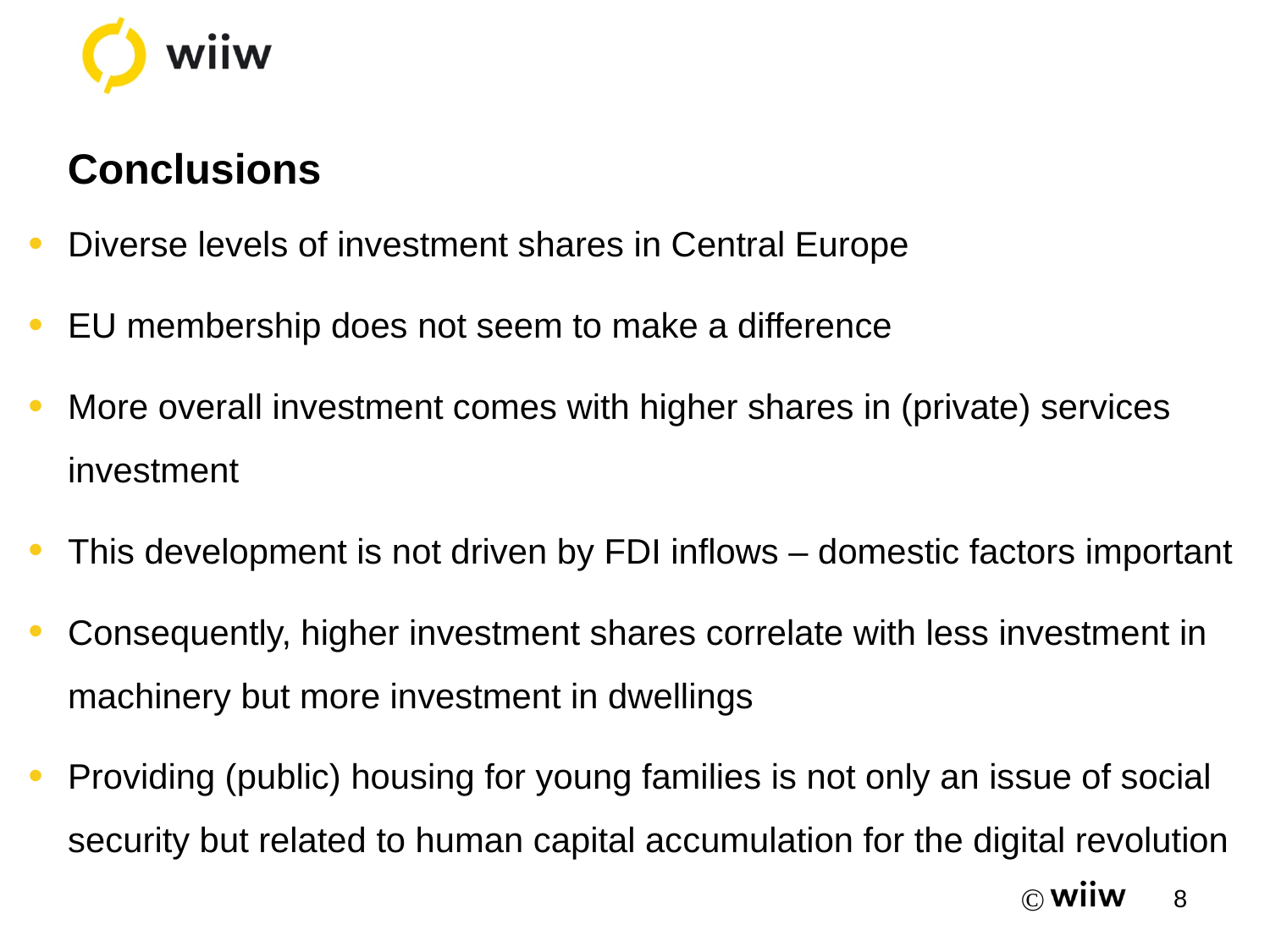

# Conclusions
Diverse levels of investment shares in Central Europe
EU membership does not seem to make a difference
More overall investment comes with higher shares in (private) services investment
This development is not driven by FDI inflows – domestic factors important
Consequently, higher investment shares correlate with less investment in machinery but more investment in dwellings
Providing (public) housing for young families is not only an issue of social security but related to human capital accumulation for the digital revolution